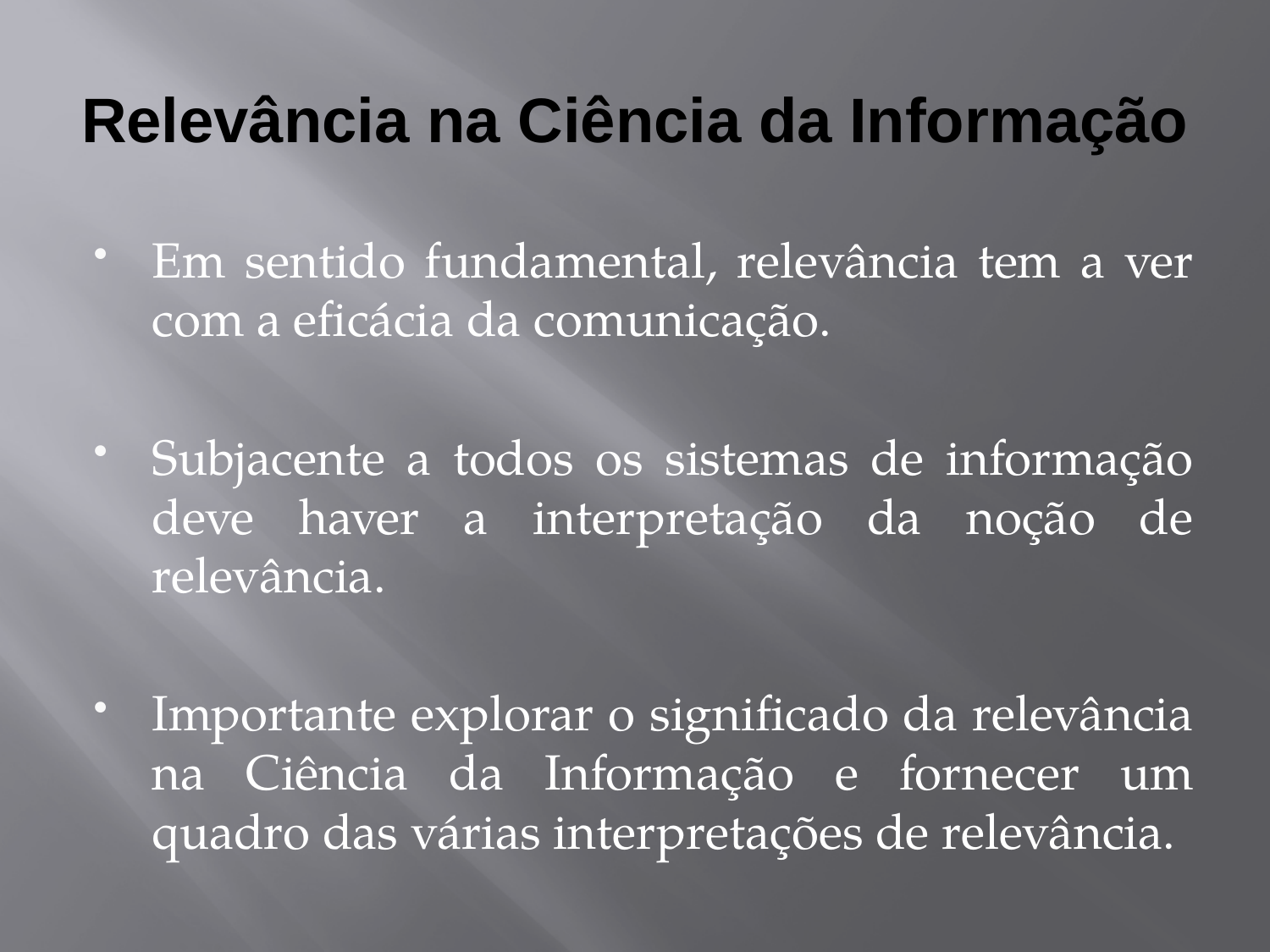

# Relevância na Ciência da Informação
Em sentido fundamental, relevância tem a ver com a eficácia da comunicação.

Subjacente a todos os sistemas de informação deve haver a interpretação da noção de relevância.

Importante explorar o significado da relevância na Ciência da Informação e fornecer um quadro das várias interpretações de relevância.